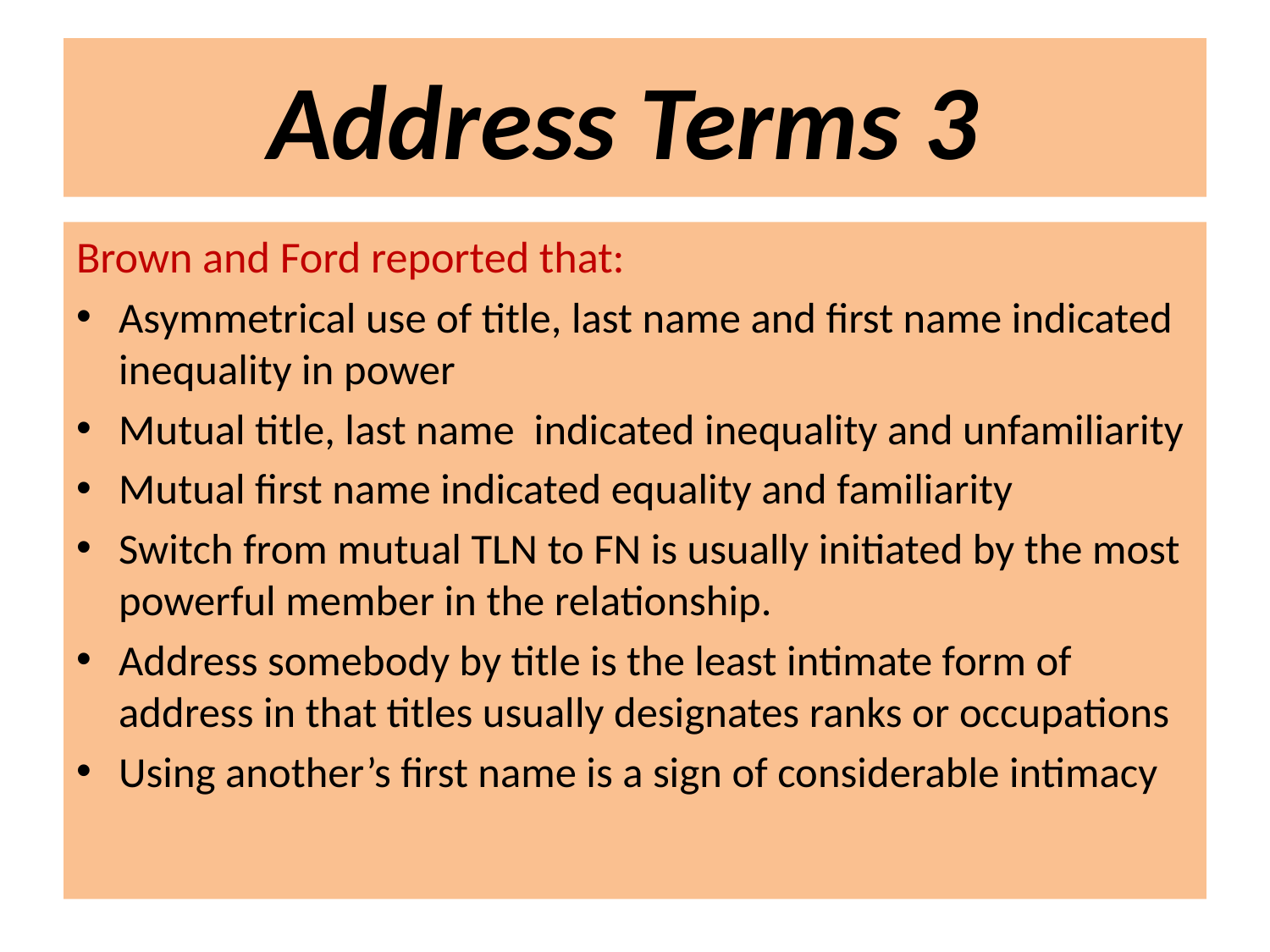

# Address Terms 3
Brown and Ford reported that:
Asymmetrical use of title, last name and first name indicated inequality in power
Mutual title, last name  indicated inequality and unfamiliarity
Mutual first name indicated equality and familiarity
Switch from mutual TLN to FN is usually initiated by the most powerful member in the relationship.
Address somebody by title is the least intimate form of address in that titles usually designates ranks or occupations
Using another’s first name is a sign of considerable intimacy